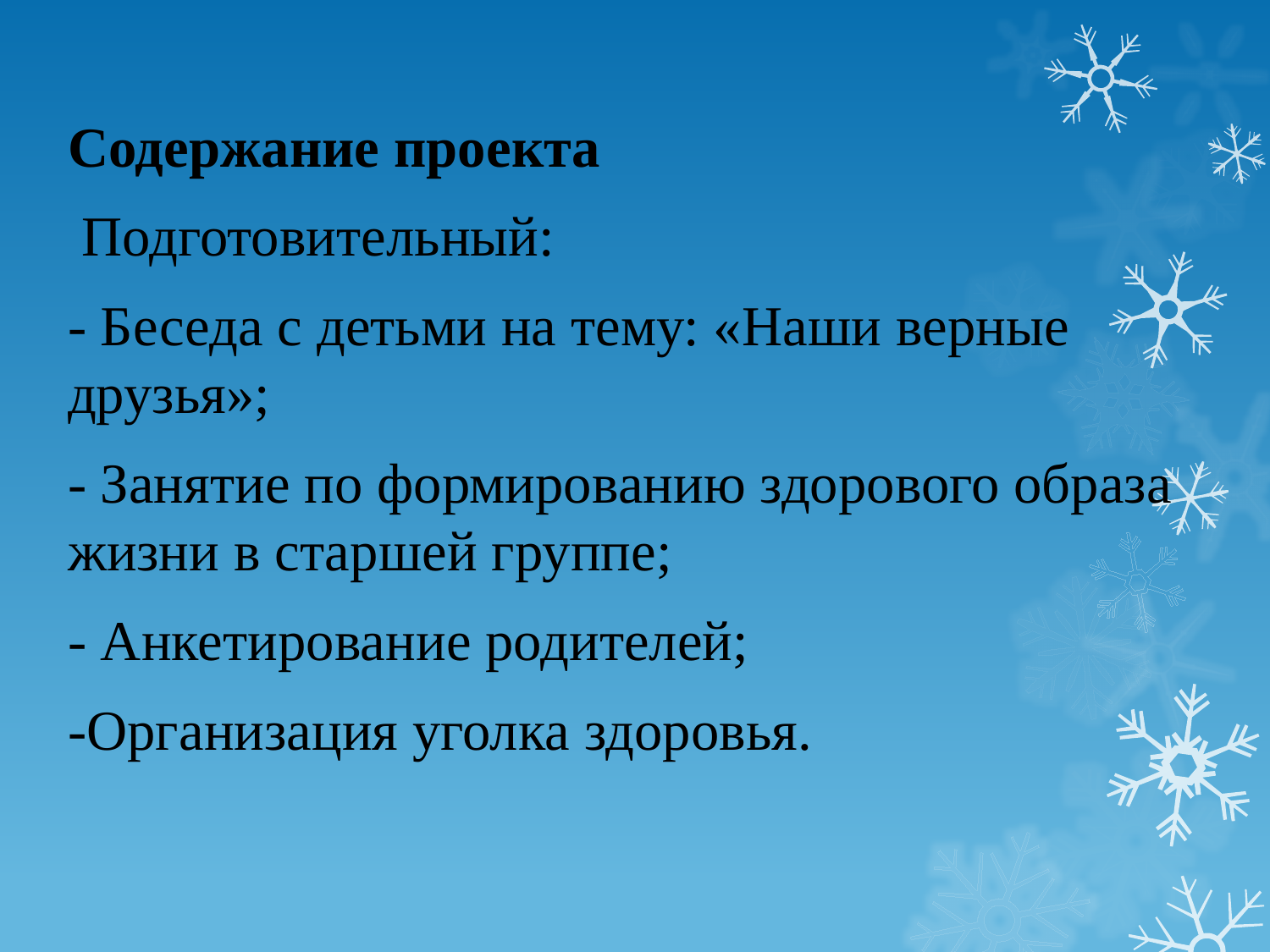

Содержание проекта
 Подготовительный:
- Беседа с детьми на тему: «Наши верные друзья»;
- Занятие по формированию здорового образа жизни в старшей группе;
- Анкетирование родителей;
-Организация уголка здоровья.

#